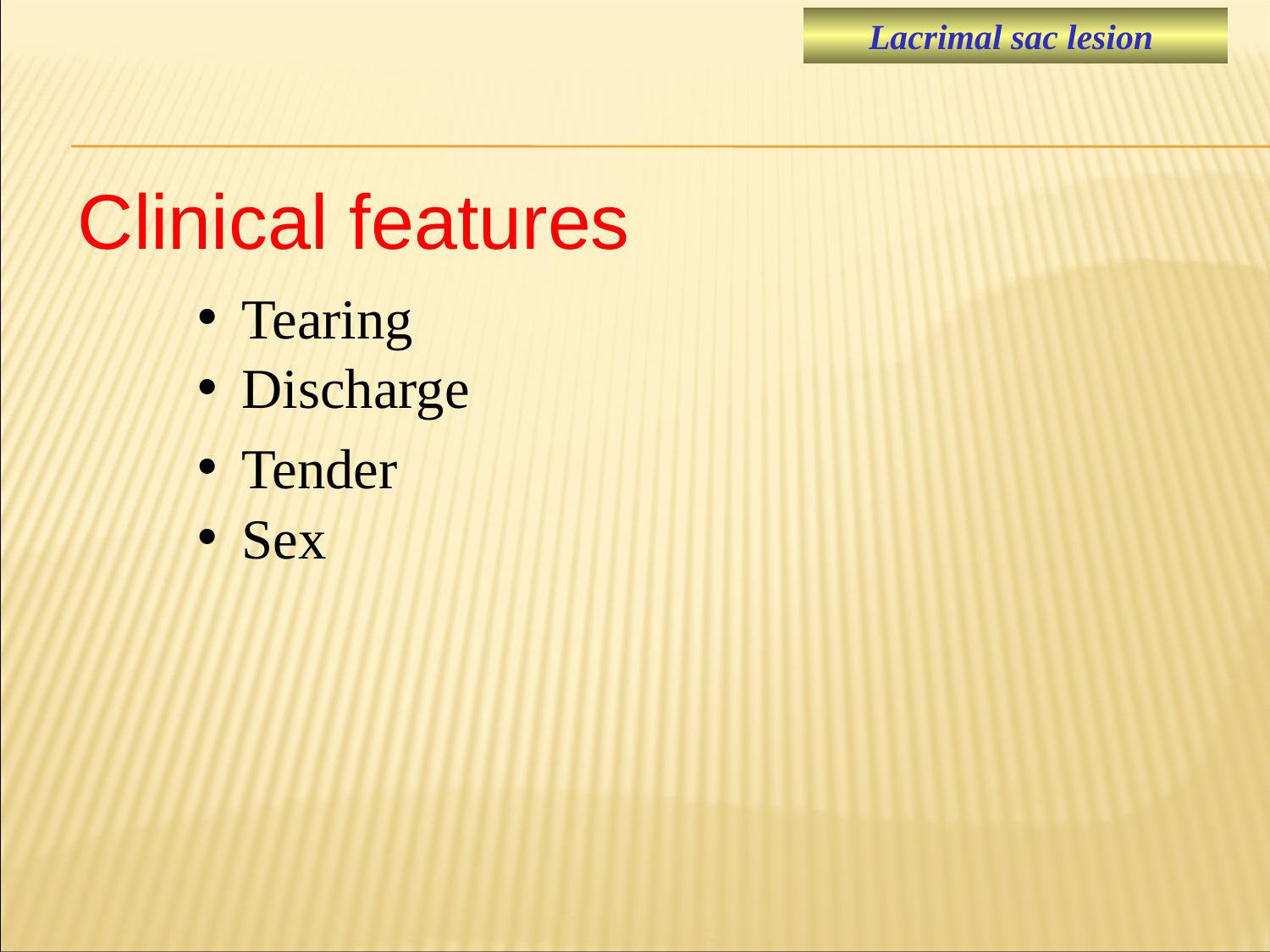

Diabetic retinopathy

Lacrimal sac lesion
Clinical features

 Tearing
 Discharge
 Tender
 Sex